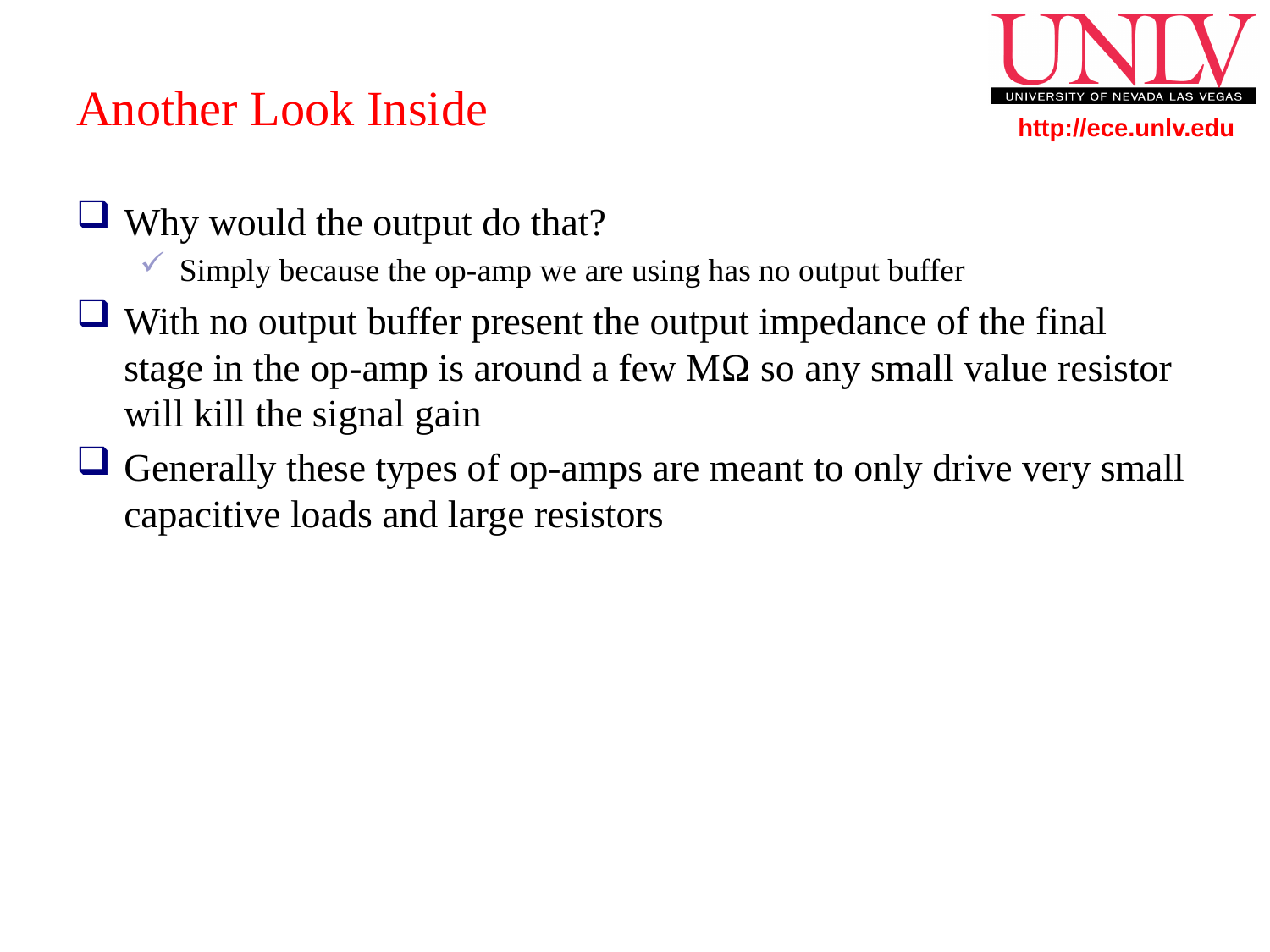

# Another Look Inside
Why would the output do that?
Simply because the op-amp we are using has no output buffer
With no output buffer present the output impedance of the final stage in the op-amp is around a few MΩ so any small value resistor will kill the signal gain
Generally these types of op-amps are meant to only drive very small capacitive loads and large resistors